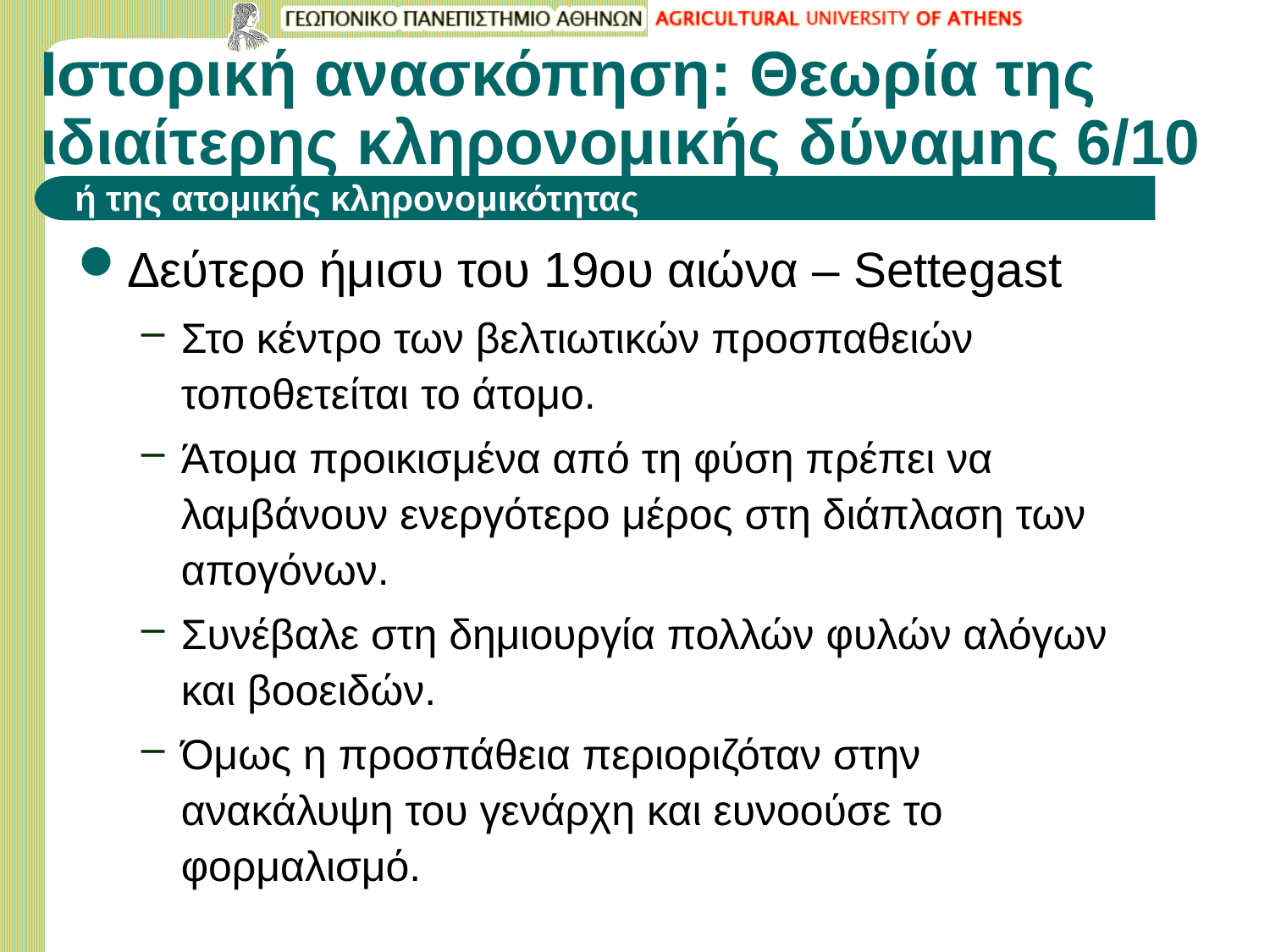

# Ιστορική ανασκόπηση: Θεωρία της ιδιαίτερης κληρονομικής δύναμης 6/10
ή της ατομικής κληρονομικότητας
Δεύτερο ήμισυ του 19ου αιώνα – Settegast
Στο κέντρο των βελτιωτικών προσπαθειών τοποθετείται το άτομο.
Άτομα προικισμένα από τη φύση πρέπει να λαμβάνουν ενεργότερο μέρος στη διάπλαση των απογόνων.
Συνέβαλε στη δημιουργία πολλών φυλών αλόγων και βοοειδών.
Όμως η προσπάθεια περιοριζόταν στην ανακάλυψη του γενάρχη και ευνοούσε το φορμαλισμό.